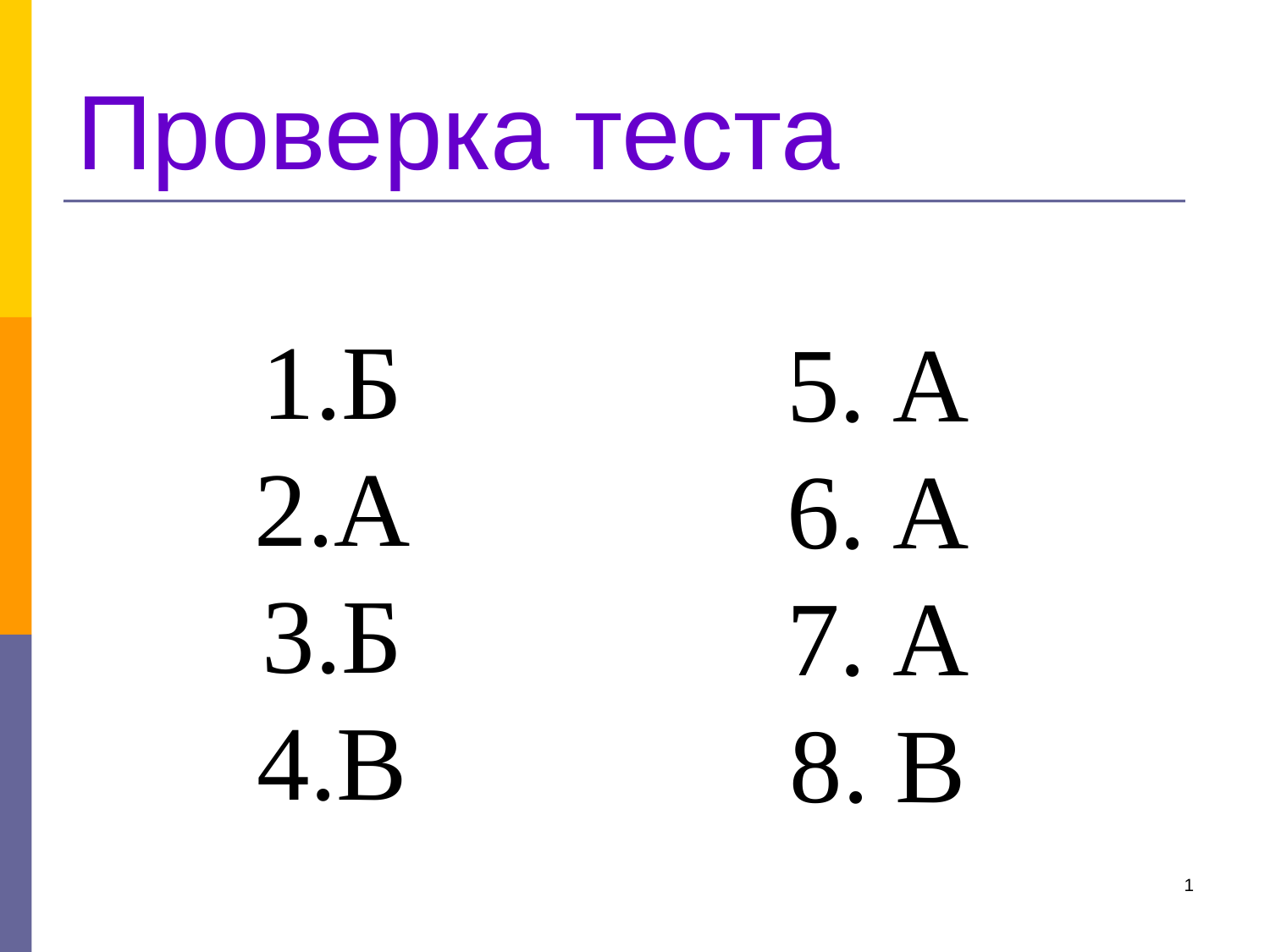

# Проверка теста
Б
А
Б
В
5. А
6. А
7. А
8. В
1